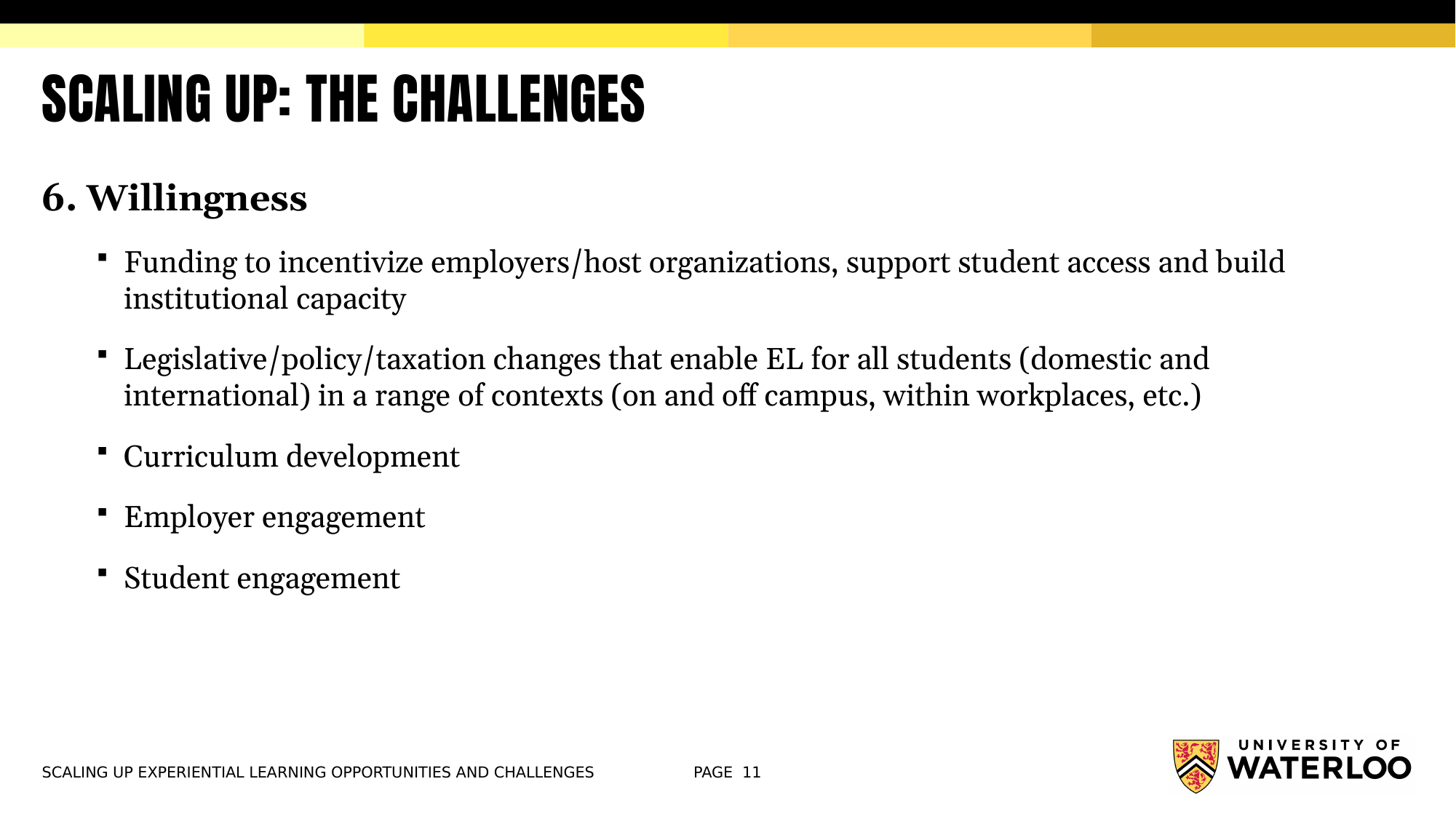

# SCALING UP: THE CHALLENGES
6. Willingness
Funding to incentivize employers/host organizations, support student access and build institutional capacity
Legislative/policy/taxation changes that enable EL for all students (domestic and international) in a range of contexts (on and off campus, within workplaces, etc.)
Curriculum development
Employer engagement
Student engagement

SCALING UP EXPERIENTIAL LEARNING OPPORTUNITIES AND CHALLENGES
PAGE  11